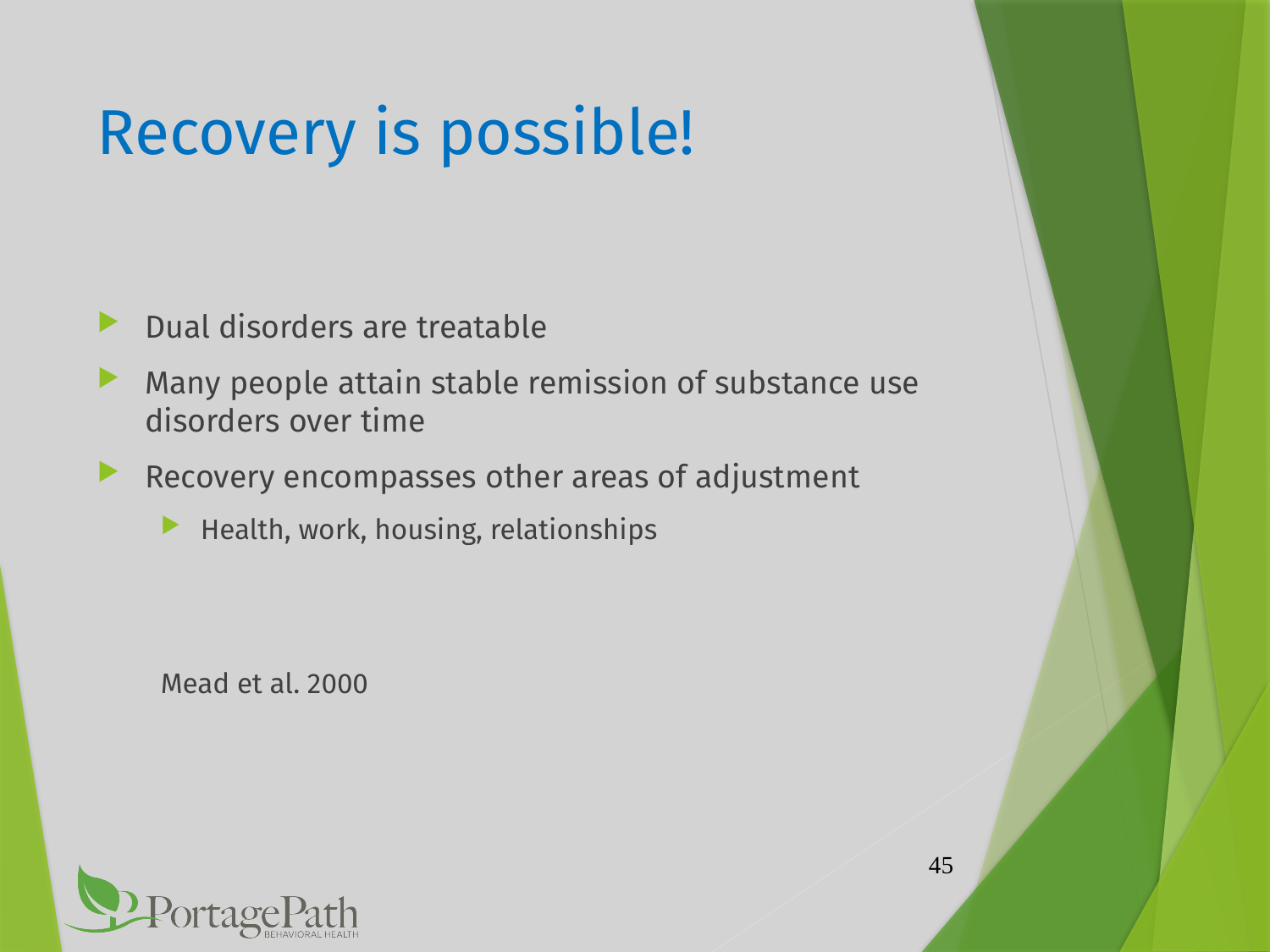

# Recovery is possible!
Dual disorders are treatable
Many people attain stable remission of substance use disorders over time
Recovery encompasses other areas of adjustment
Health, work, housing, relationships

Mead et al. 2000
45